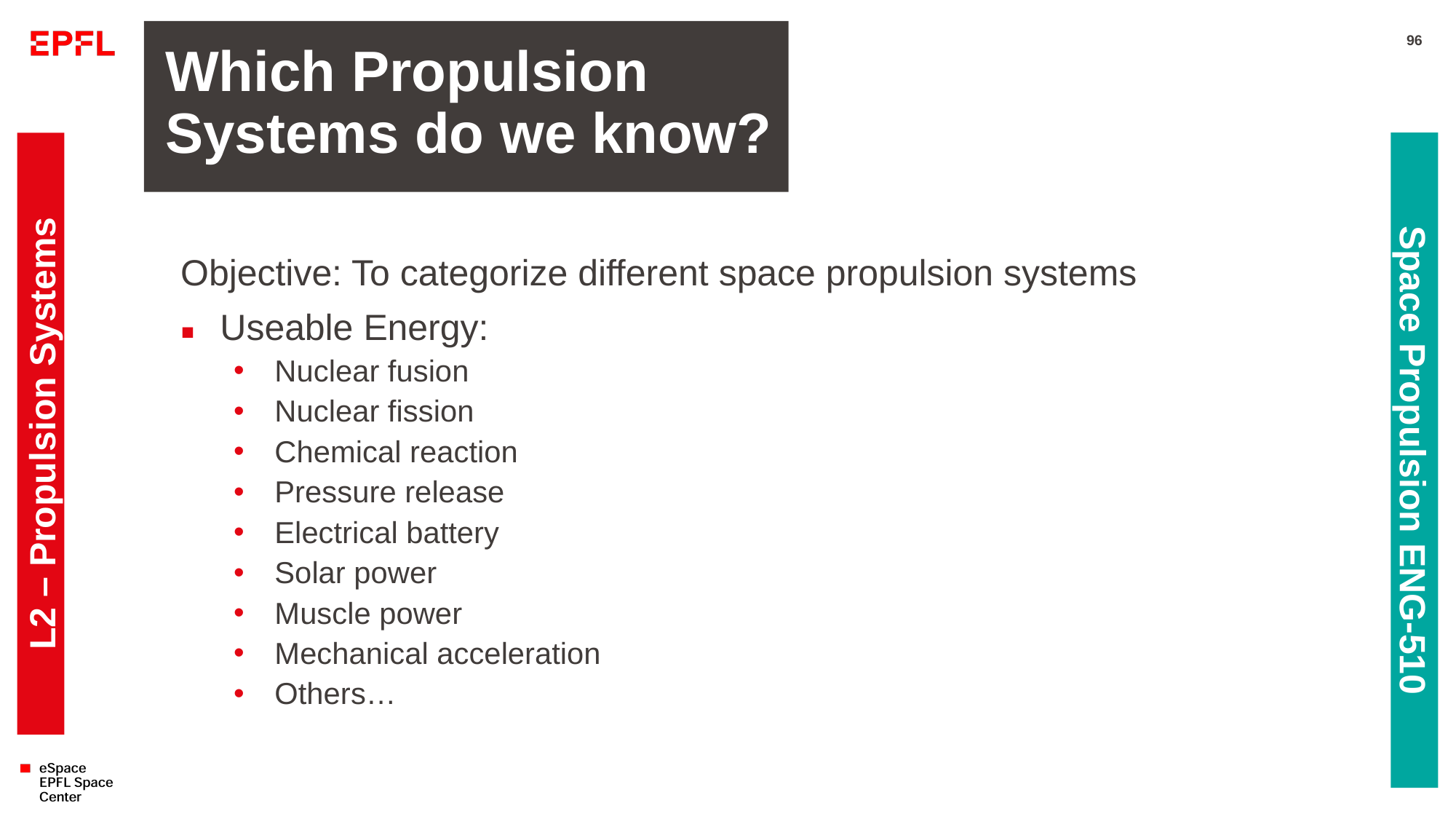

# Which Propulsion Systems do we know?
96
Objective: To categorize different space propulsion systems
Useable Energy:
Nuclear fusion
Nuclear fission
Chemical reaction
Pressure release
Electrical battery
Solar power
Muscle power
Mechanical acceleration
Others…
L2 – Propulsion Systems
Space Propulsion ENG-510